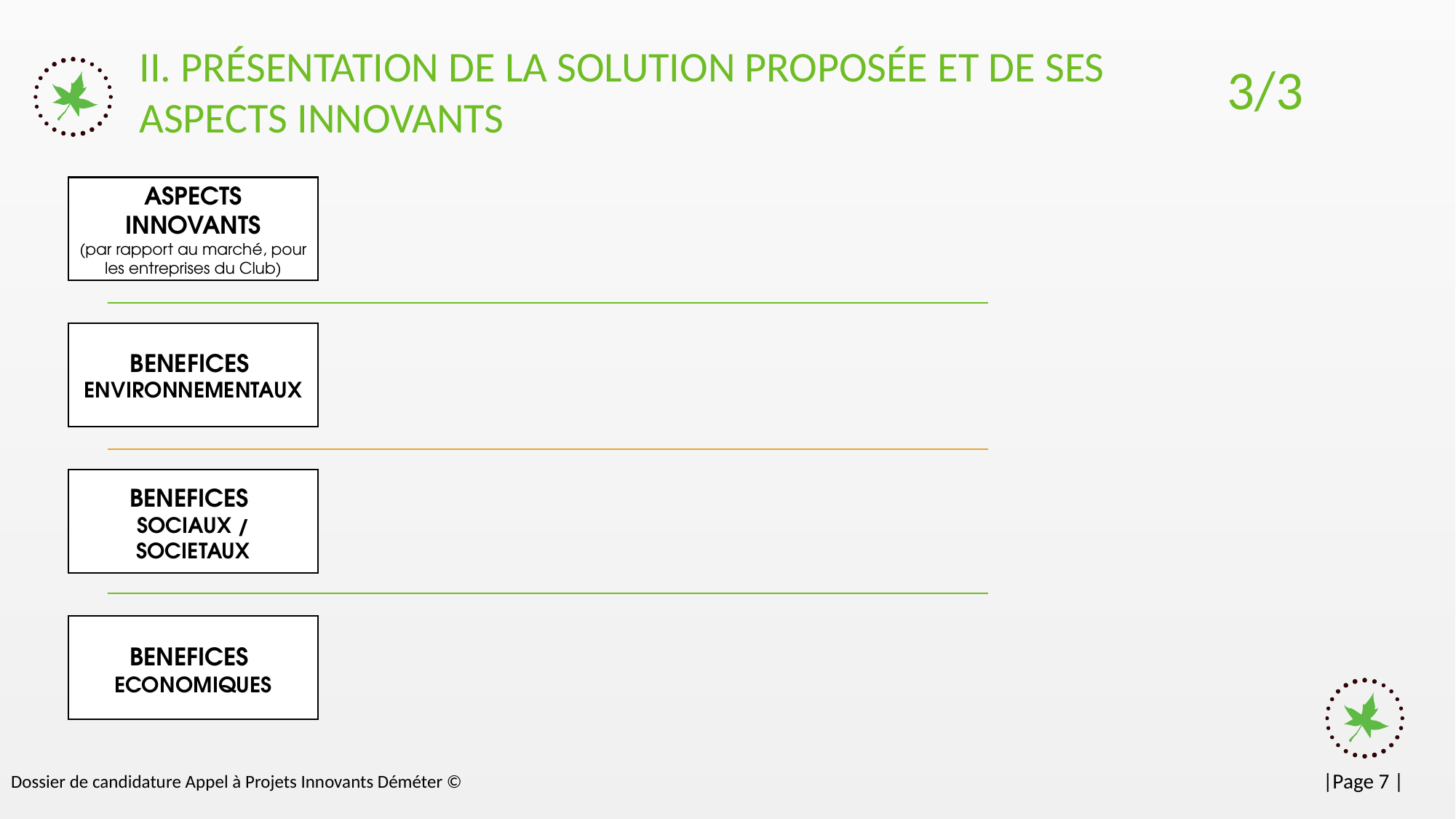

II. PRÉSENTATION DE LA SOLUTION PROPOSÉE ET DE SES ASPECTS INNOVANTS
3/3
ASPECTS INNOVANTS
(par rapport au marché, pour les entreprises du Club)
BENEFICES
ENVIRONNEMENTAUX
BENEFICES
SOCIAUX / SOCIETAUX
BENEFICES
ECONOMIQUES